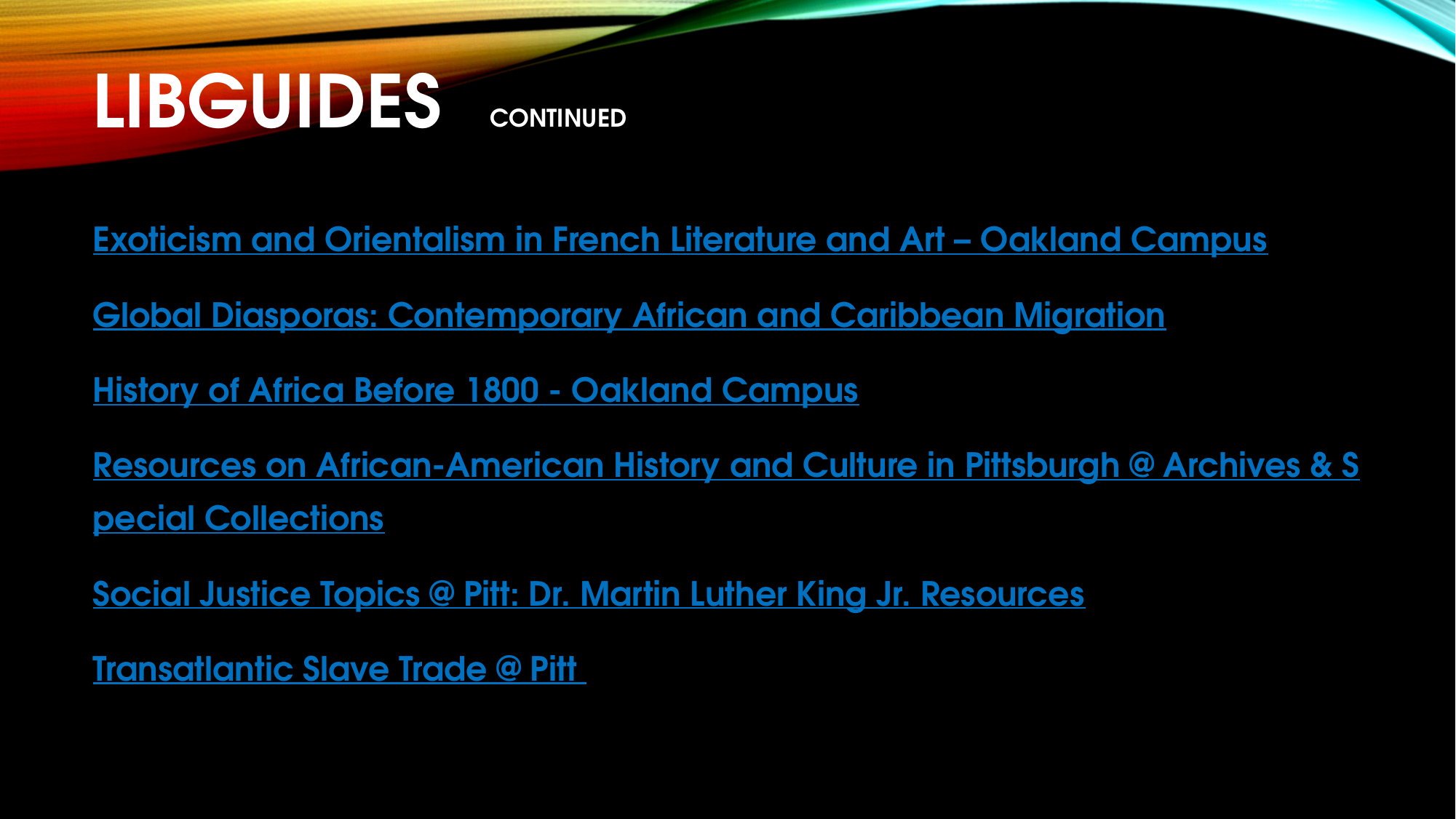

Continued
# Libguides
Exoticism and Orientalism in French Literature and Art – Oakland Campus
Global Diasporas: Contemporary African and Caribbean Migration
History of Africa Before 1800 - Oakland Campus
Resources on African-American History and Culture in Pittsburgh @ Archives & Special Collections
Social Justice Topics @ Pitt: Dr. Martin Luther King Jr. Resources
Transatlantic Slave Trade @ Pitt